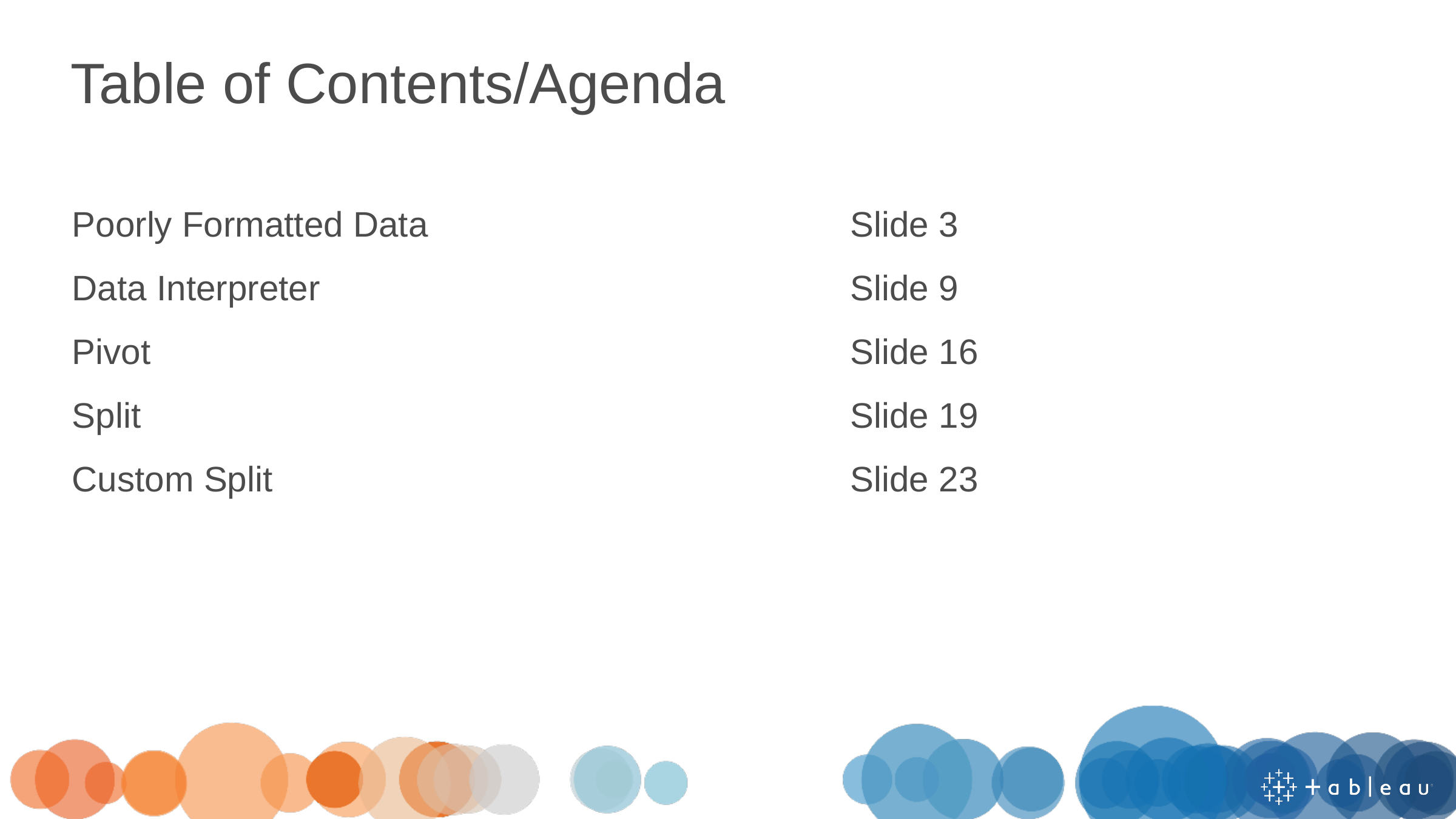

Table of Contents/Agenda
Poorly Formatted Data
Data Interpreter
Pivot
Split
Custom Split
Slide 3
Slide 9
Slide 16
Slide 19
Slide 23